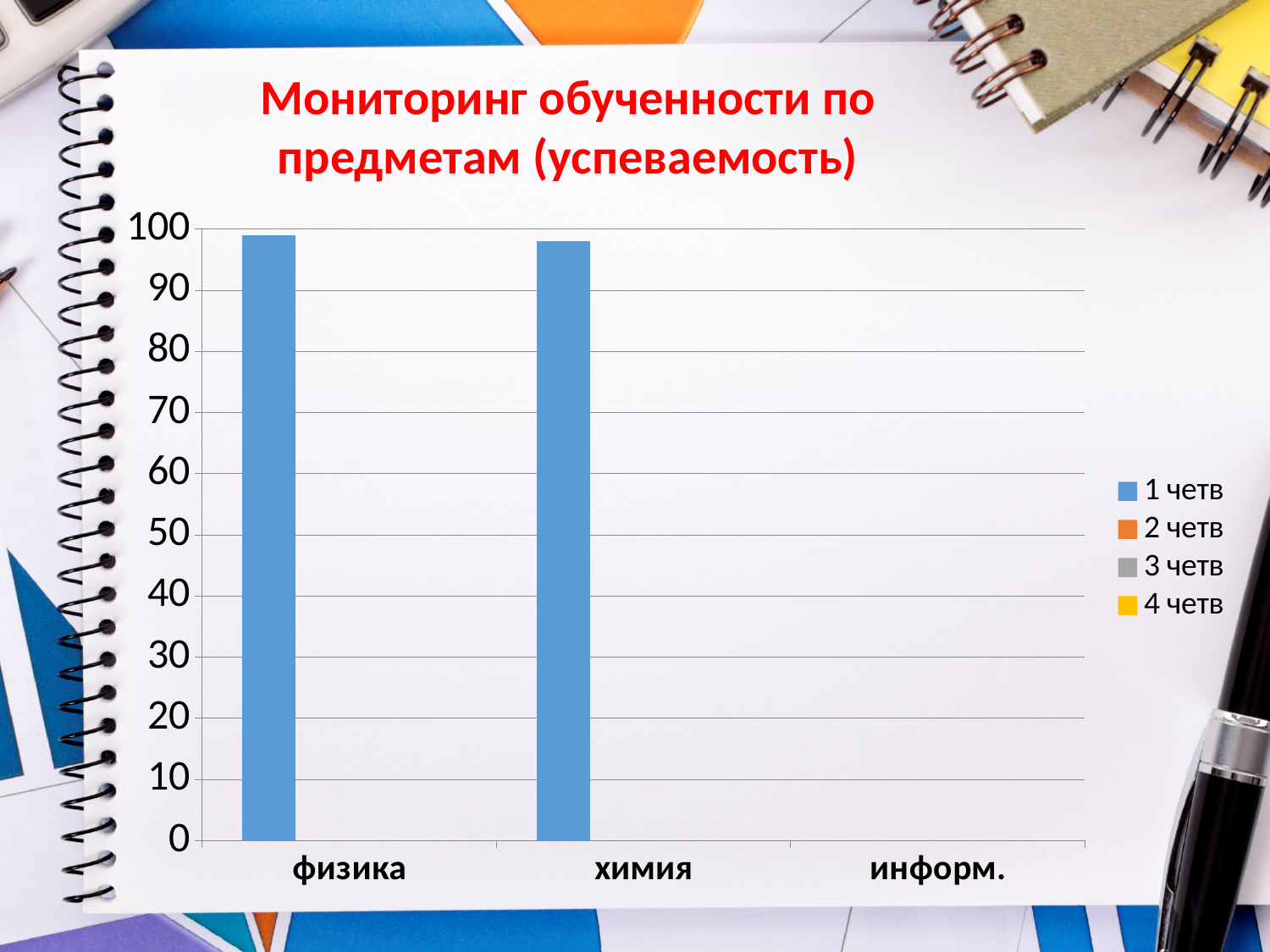

Мониторинг обученности по предметам (успеваемость)

### Chart

| Category | 1 четв | 2 четв | 3 четв | 4 четв |
|---|---|---|---|---|
| физика | 99.0 | None | None | None |
| химия | 98.0 | None | None | None |
| информ. | None | None | None | None |